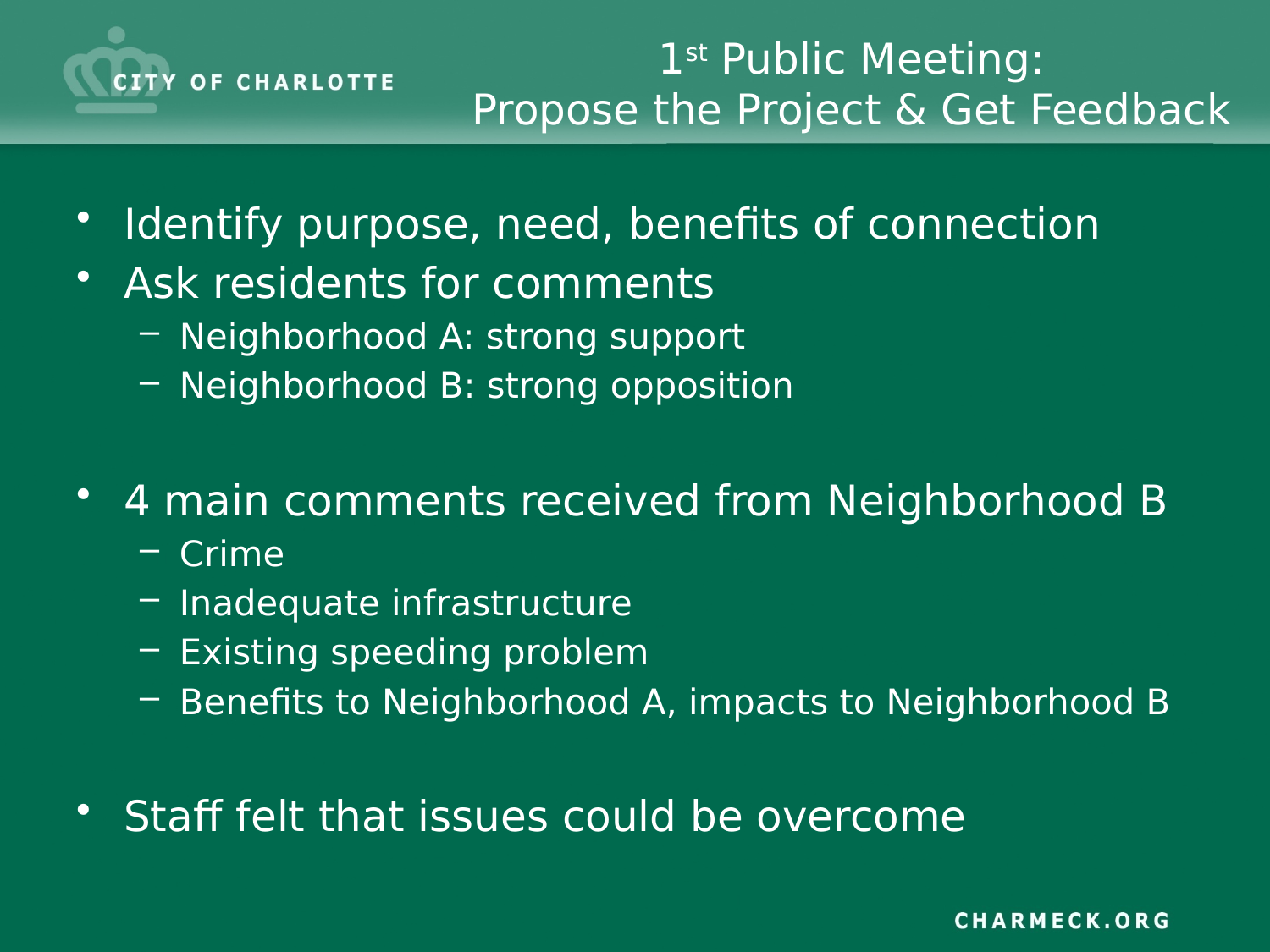

# 1st Public Meeting: Propose the Project & Get Feedback
Identify purpose, need, benefits of connection
Ask residents for comments
Neighborhood A: strong support
Neighborhood B: strong opposition

4 main comments received from Neighborhood B
Crime
Inadequate infrastructure
Existing speeding problem
Benefits to Neighborhood A, impacts to Neighborhood B

Staff felt that issues could be overcome